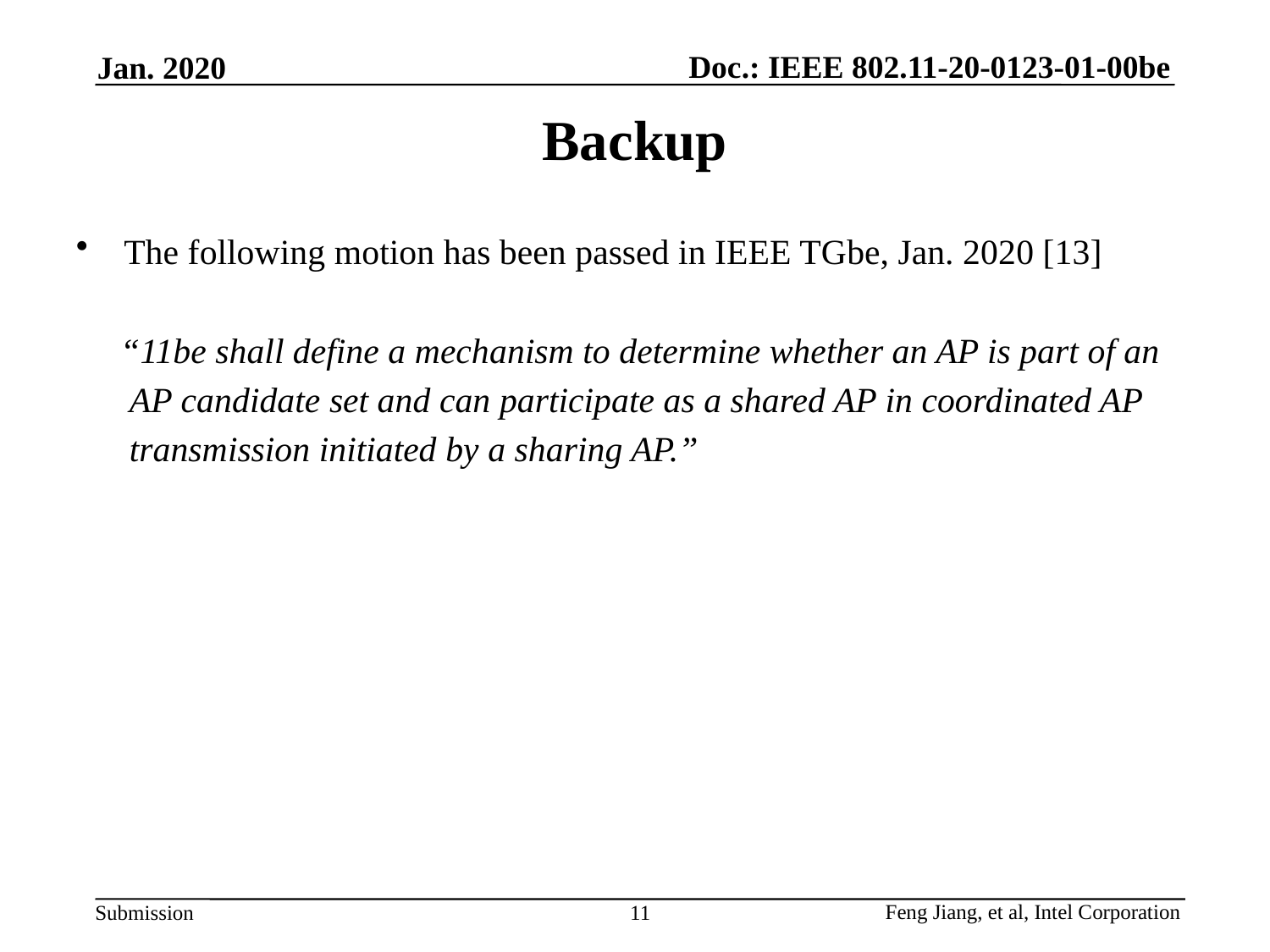

Jan. 2020
# Backup
The following motion has been passed in IEEE TGbe, Jan. 2020 [13]

     “11be shall define a mechanism to determine whether an AP is part of an
      AP candidate set and can participate as a shared AP in coordinated AP
      transmission initiated by a sharing AP.”

11